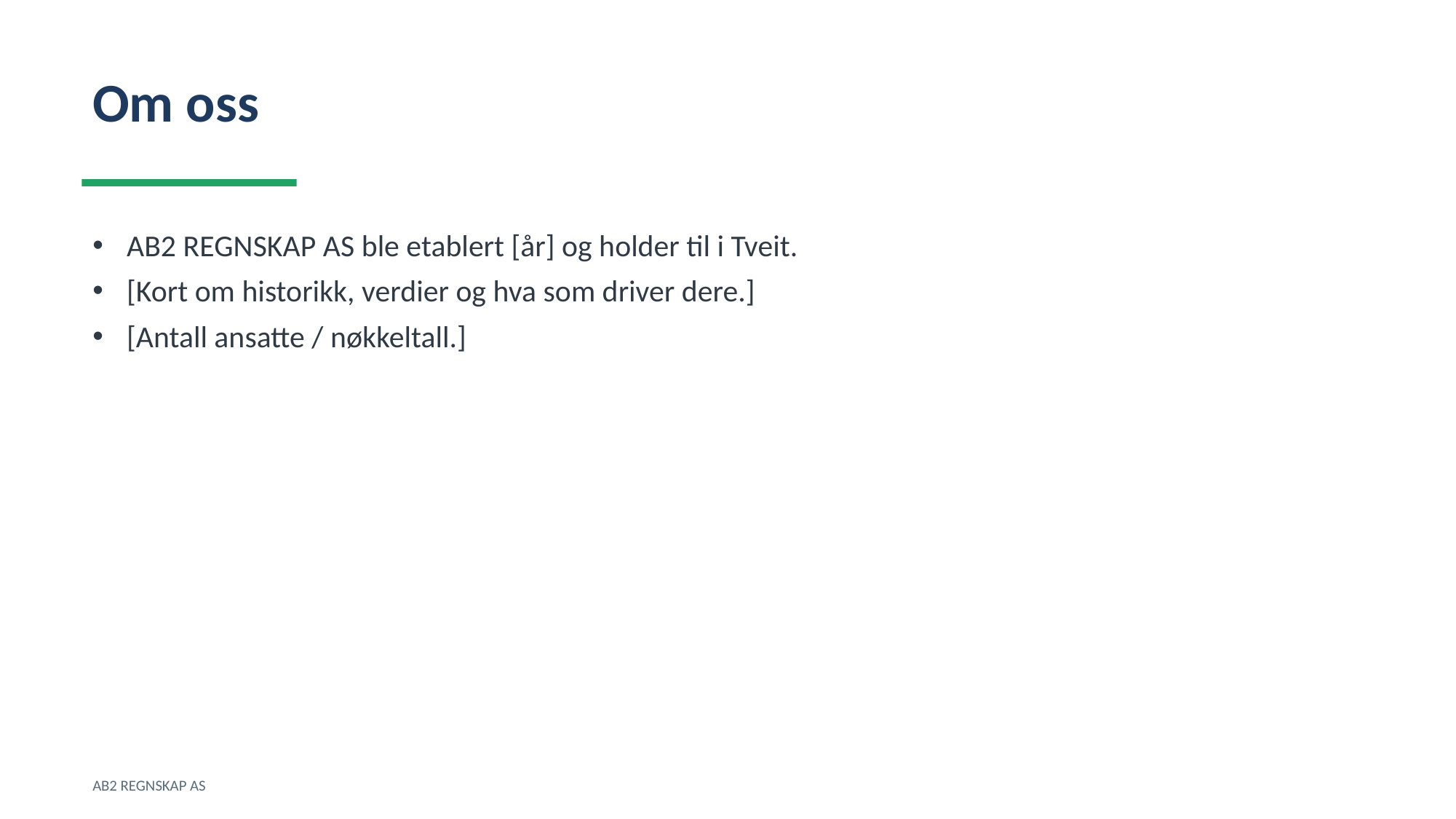

Om oss

AB2 REGNSKAP AS ble etablert [år] og holder til i Tveit.
[Kort om historikk, verdier og hva som driver dere.]
[Antall ansatte / nøkkeltall.]
AB2 REGNSKAP AS